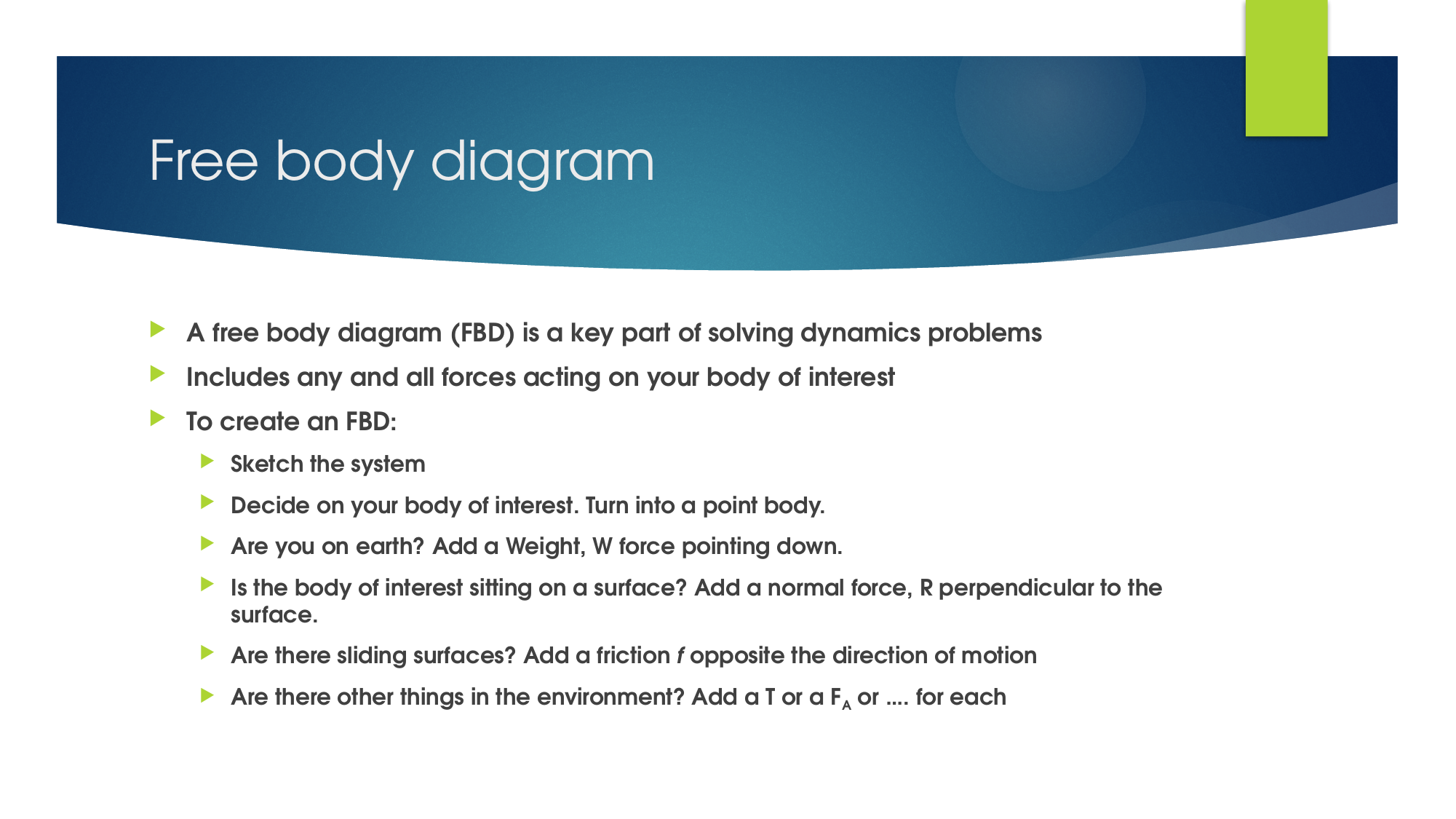

# Free body diagram
A free body diagram (FBD) is a key part of solving dynamics problems
Includes any and all forces acting on your body of interest
To create an FBD:
Sketch the system
Decide on your body of interest. Turn into a point body.
Are you on earth? Add a Weight, W force pointing down.
Is the body of interest sitting on a surface? Add a normal force, R perpendicular to the surface.
Are there sliding surfaces? Add a friction f opposite the direction of motion
Are there other things in the environment? Add a T or a FA or …. for each